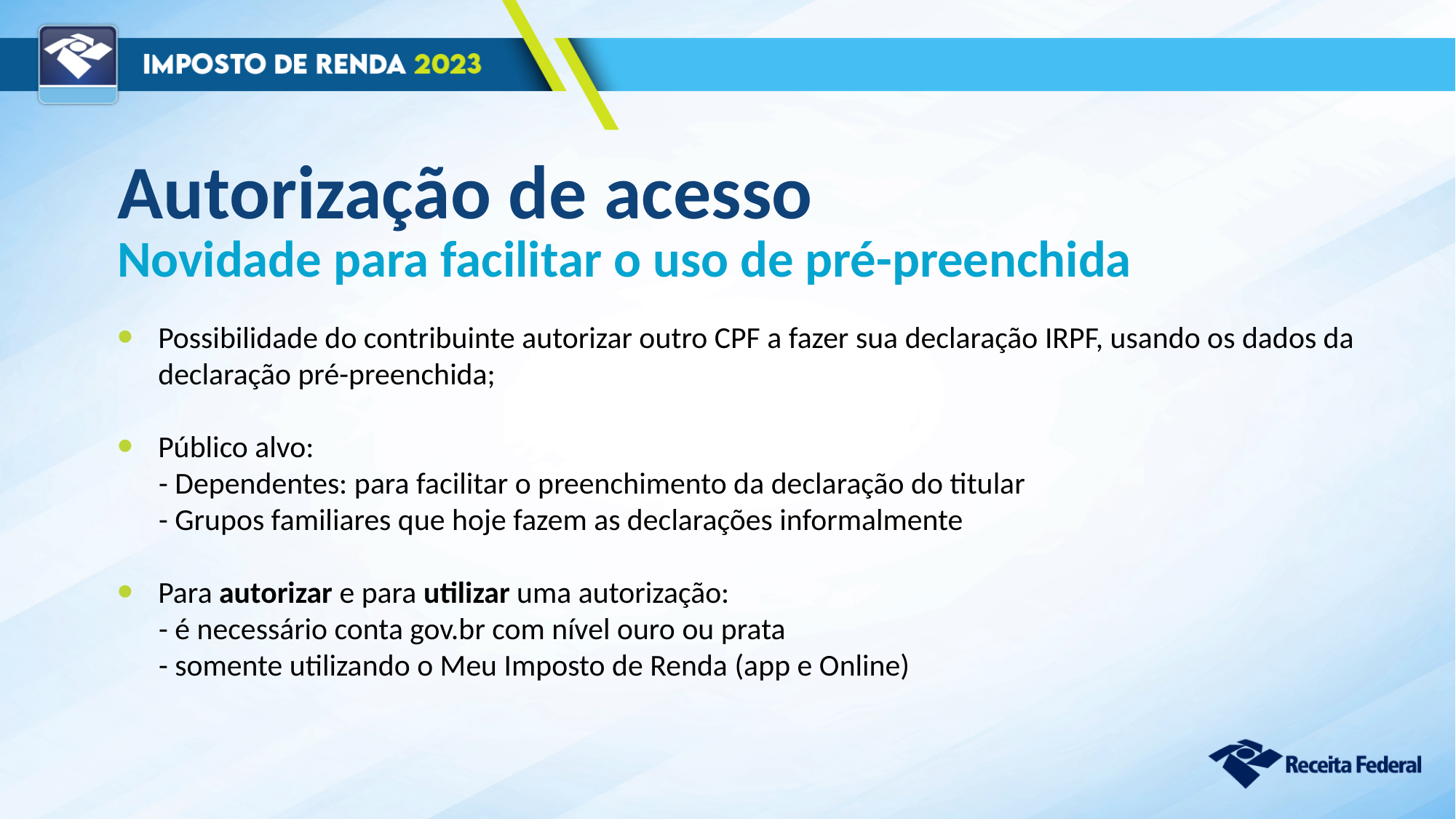

Autorização de acesso
Novidade para facilitar o uso de pré-preenchida
Possibilidade do contribuinte autorizar outro CPF a fazer sua declaração IRPF, usando os dados da declaração pré-preenchida;

Público alvo:
      - Dependentes: para facilitar o preenchimento da declaração do titular
      - Grupos familiares que hoje fazem as declarações informalmente

Para autorizar e para utilizar uma autorização:
      - é necessário conta gov.br com nível ouro ou prata
      - somente utilizando o Meu Imposto de Renda (app e Online)